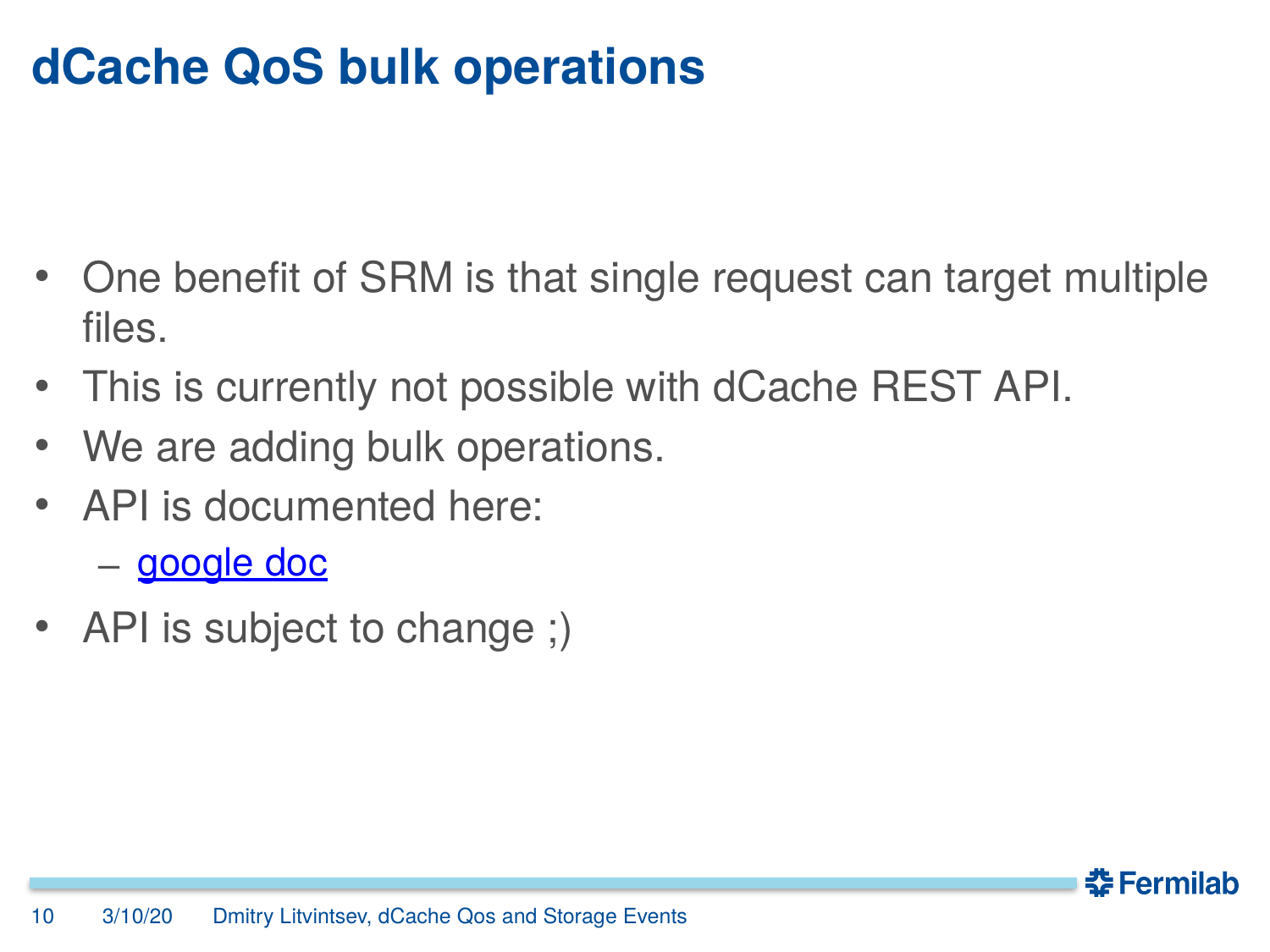

# dCache QoS bulk operations
One benefit of SRM is that single request can target multiple files.
This is currently not possible with dCache REST API.
We are adding bulk operations.
API is documented here:
google doc
API is subject to change ;)

10
3/10/20
Dmitry Litvintsev, dCache Qos and Storage Events